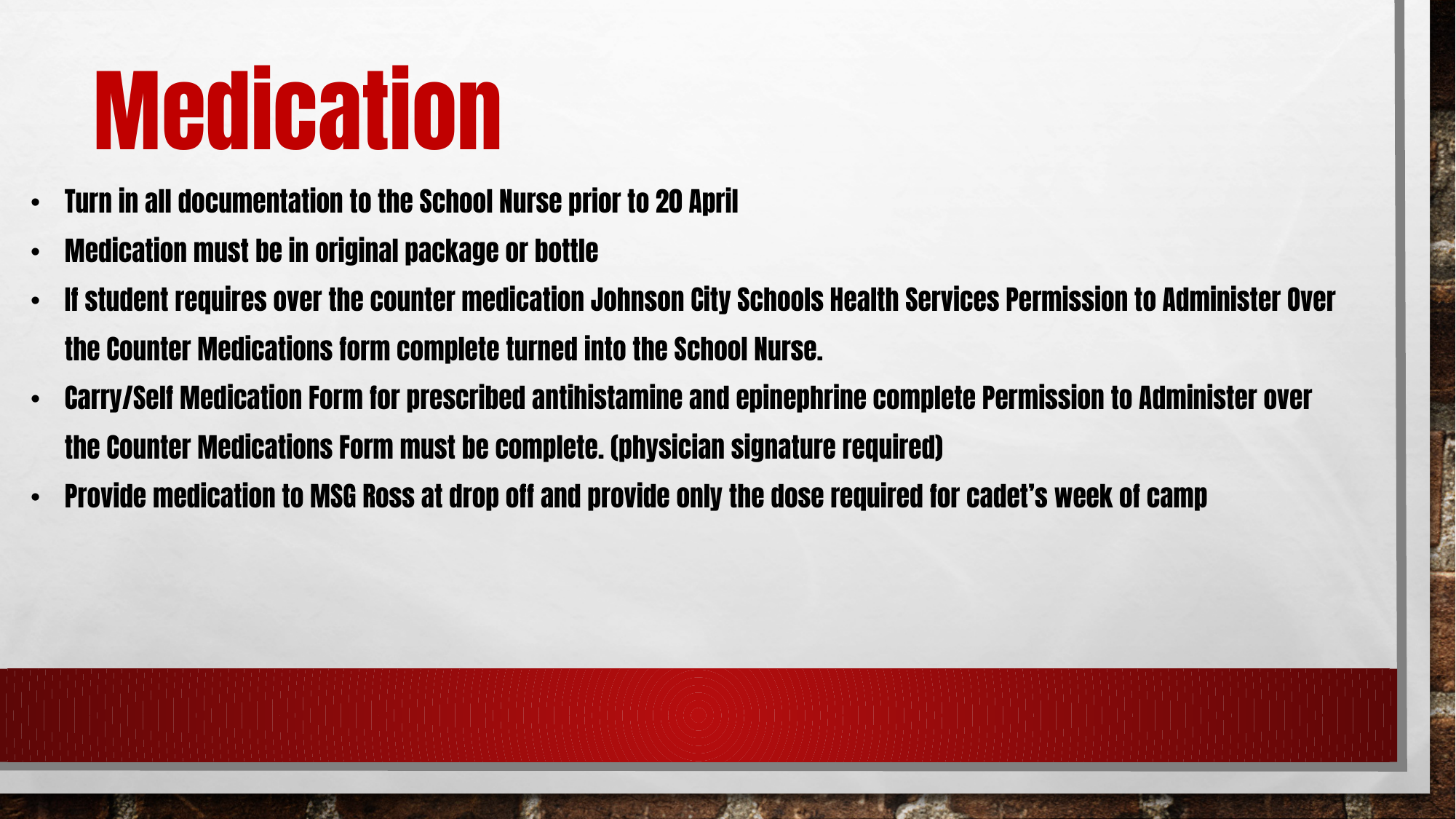

Medication
Turn in all documentation to the School Nurse prior to 20 April
Medication must be in original package or bottle
If student requires over the counter medication Johnson City Schools Health Services Permission to Administer Over the Counter Medications form complete turned into the School Nurse.
Carry/Self Medication Form for prescribed antihistamine and epinephrine complete Permission to Administer over the Counter Medications Form must be complete. (physician signature required)
Provide medication to MSG Ross at drop off and provide only the dose required for cadet’s week of camp